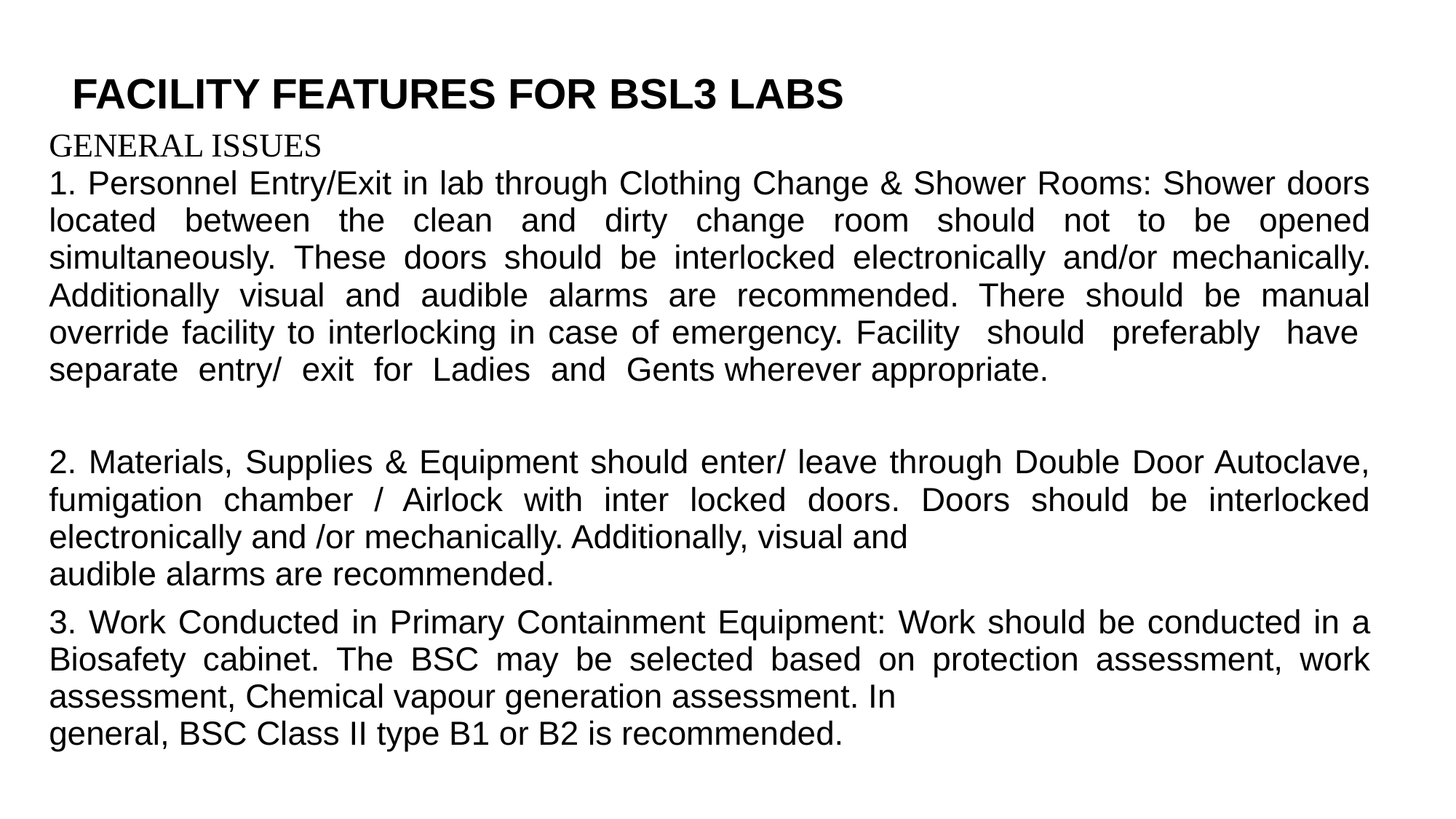

|  |
| --- |
| FACILITY FEATURES FOR BSL3 LABS GENERAL ISSUES |
| 1. Personnel Entry/Exit in lab through Clothing Change & Shower Rooms: Shower doors located between the clean and dirty change room should not to be opened simultaneously. These doors should be interlocked electronically and/or mechanically. Additionally visual and audible alarms are recommended. There should be manual override facility to interlocking in case of emergency. Facility should preferably have separate entry/ exit for Ladies and Gents wherever appropriate. |
| 2. Materials, Supplies & Equipment should enter/ leave through Double Door Autoclave, fumigation chamber / Airlock with inter locked doors. Doors should be interlocked electronically and /or mechanically. Additionally, visual and audible alarms are recommended. |
| 3. Work Conducted in Primary Containment Equipment: Work should be conducted in a Biosafety cabinet. The BSC may be selected based on protection assessment, work assessment, Chemical vapour generation assessment. In general, BSC Class II type B1 or B2 is recommended. |